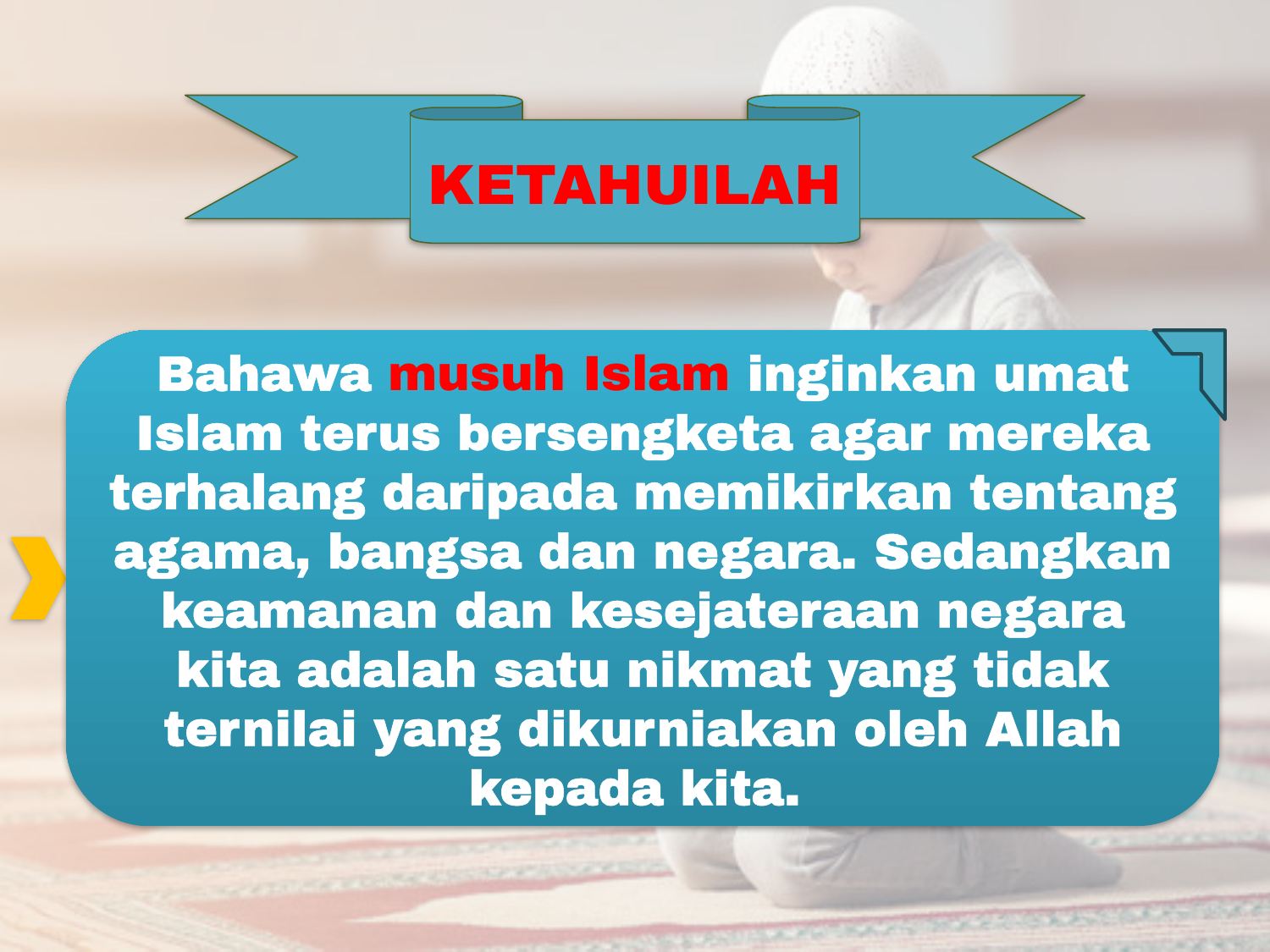

KETAHUILAH
Bahawa musuh Islam inginkan umat Islam terus bersengketa agar mereka terhalang daripada memikirkan tentang agama, bangsa dan negara. Sedangkan keamanan dan kesejateraan negara kita adalah satu nikmat yang tidak ternilai yang dikurniakan oleh Allah kepada kita.